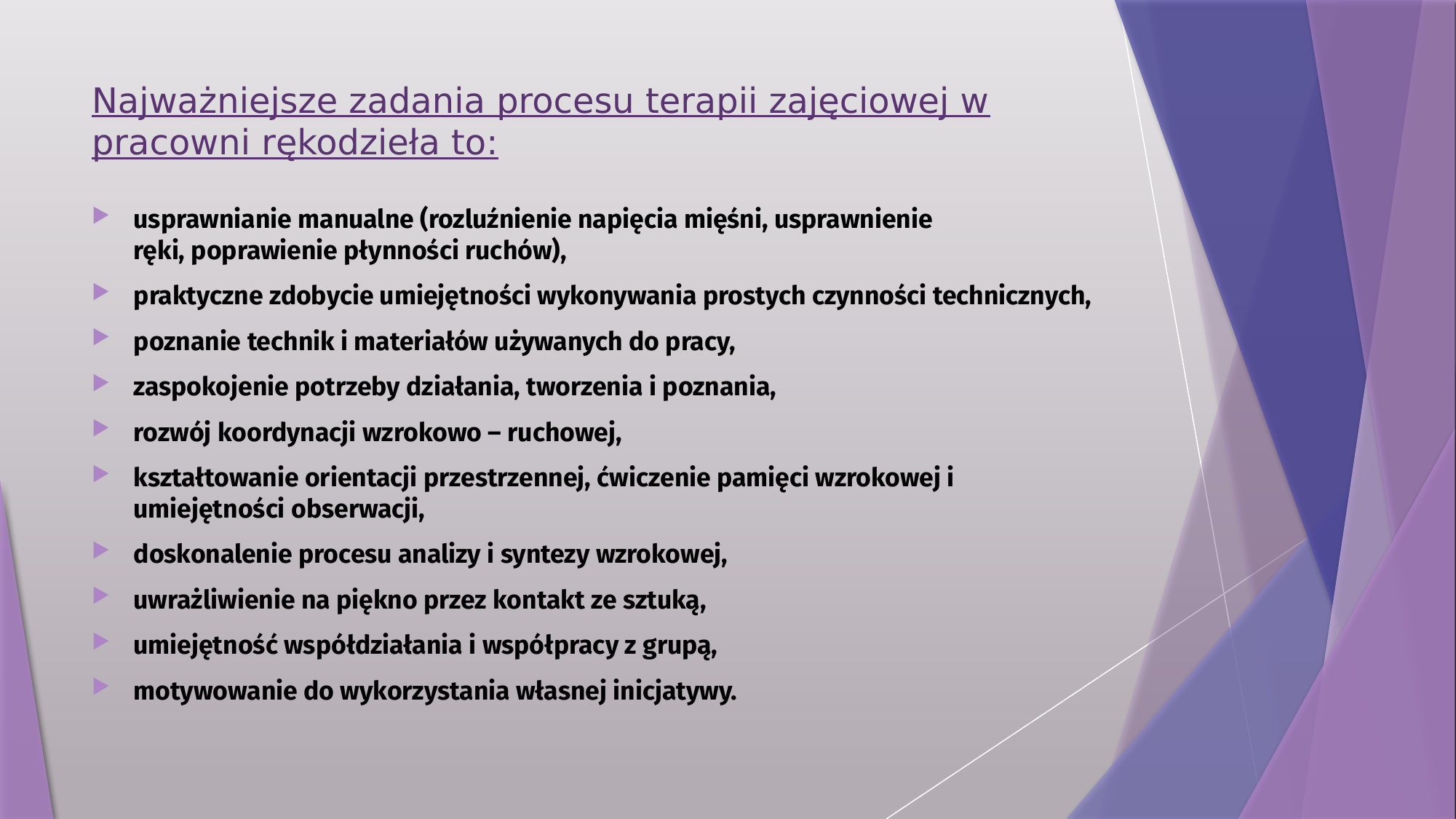

# Najważniejsze zadania procesu terapii zajęciowej w pracowni rękodzieła to:
usprawnianie manualne (rozluźnienie napięcia mięśni, usprawnienie ręki, poprawienie płynności ruchów),
praktyczne zdobycie umiejętności wykonywania prostych czynności technicznych,
poznanie technik i materiałów używanych do pracy,
zaspokojenie potrzeby działania, tworzenia i poznania,
rozwój koordynacji wzrokowo – ruchowej,
kształtowanie orientacji przestrzennej, ćwiczenie pamięci wzrokowej i umiejętności obserwacji,
doskonalenie procesu analizy i syntezy wzrokowej,
uwrażliwienie na piękno przez kontakt ze sztuką,
umiejętność współdziałania i współpracy z grupą,
motywowanie do wykorzystania własnej inicjatywy.